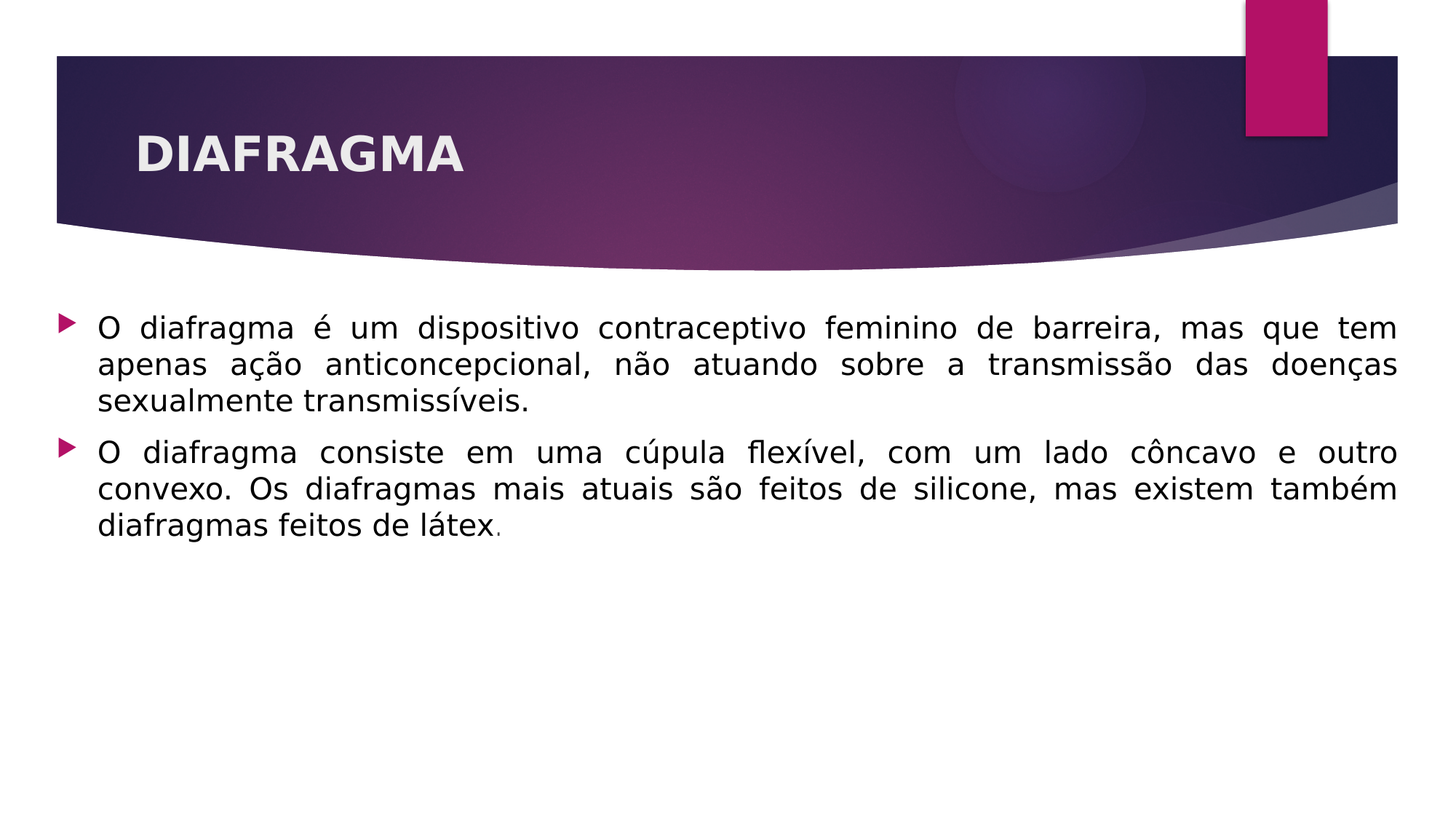

# DIAFRAGMA
O diafragma é um dispositivo contraceptivo feminino de barreira, mas que tem apenas ação anticoncepcional, não atuando sobre a transmissão das doenças sexualmente transmissíveis.
O diafragma consiste em uma cúpula flexível, com um lado côncavo e outro convexo. Os diafragmas mais atuais são feitos de silicone, mas existem também diafragmas feitos de látex.